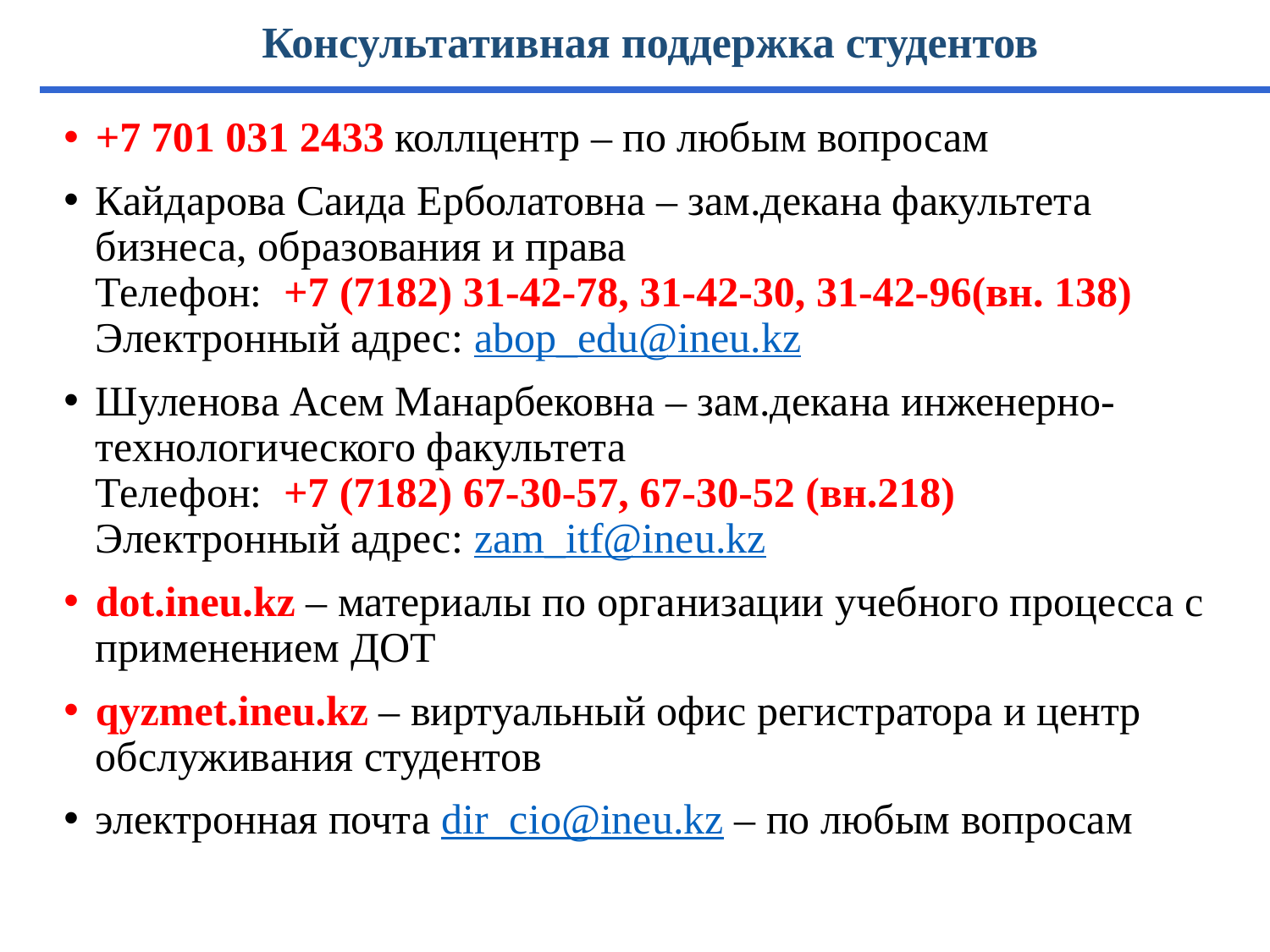

# Консультативная поддержка студентов
+7 701 031 2433 коллцентр – по любым вопросам
Кайдарова Саида Ерболатовна – зам.декана факультета бизнеса, образования и права
Телефон:  +7 (7182) 31-42-78, 31-42-30, 31-42-96(вн. 138)
Электронный адрес: abop_edu@ineu.kz
Шуленова Асем Манарбековна – зам.декана инженерно-технологического факультета
Телефон:  +7 (7182) 67-30-57, 67-30-52 (вн.218)
Электронный адрес: zam_itf@ineu.kz
dot.ineu.kz – материалы по организации учебного процесса с применением ДОТ
qyzmet.ineu.kz – виртуальный офис регистратора и центр обслуживания студентов
электронная почта dir_cio@ineu.kz – по любым вопросам